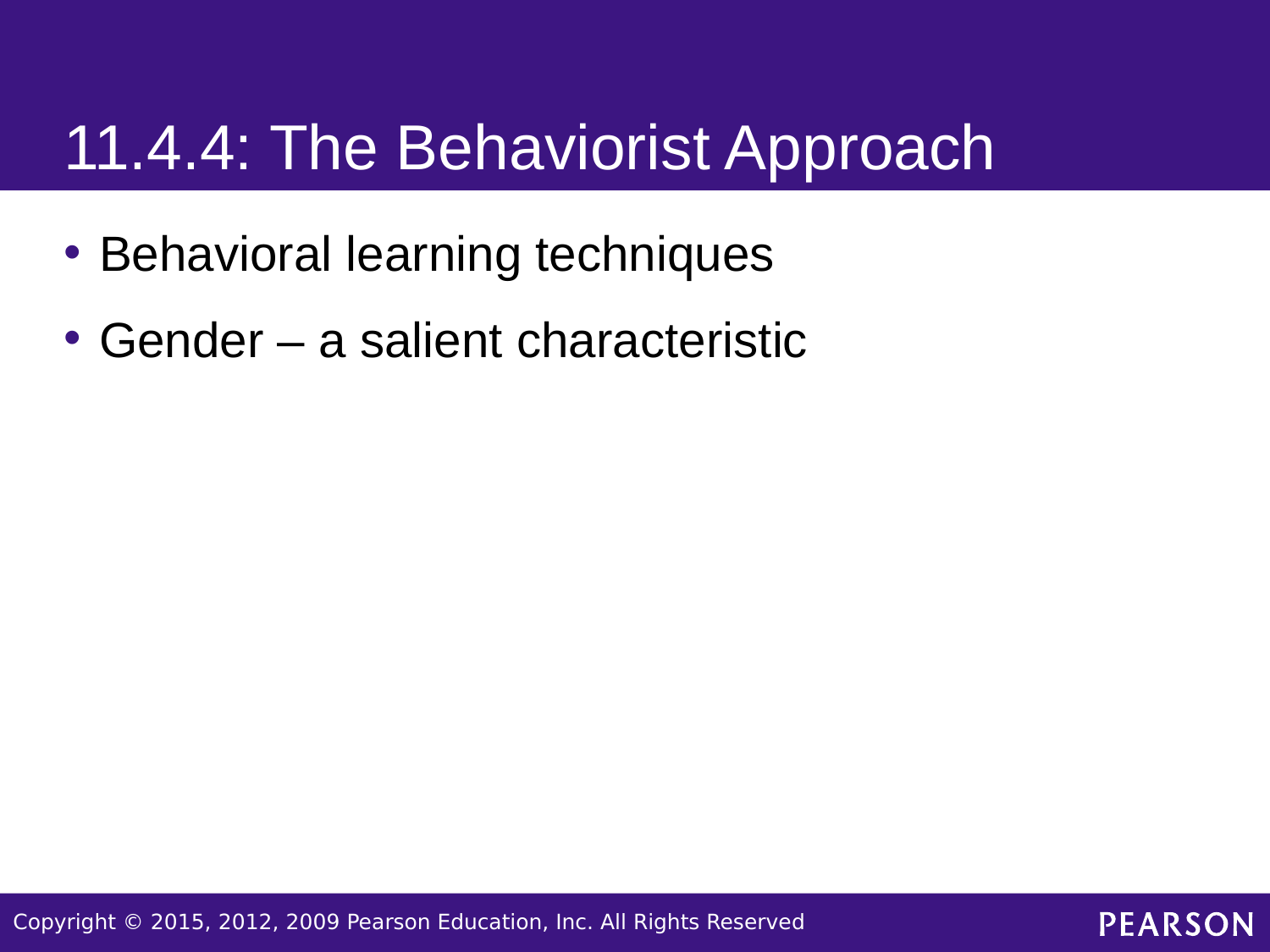

# 11.4.4: The Behaviorist Approach
Behavioral learning techniques
Gender – a salient characteristic